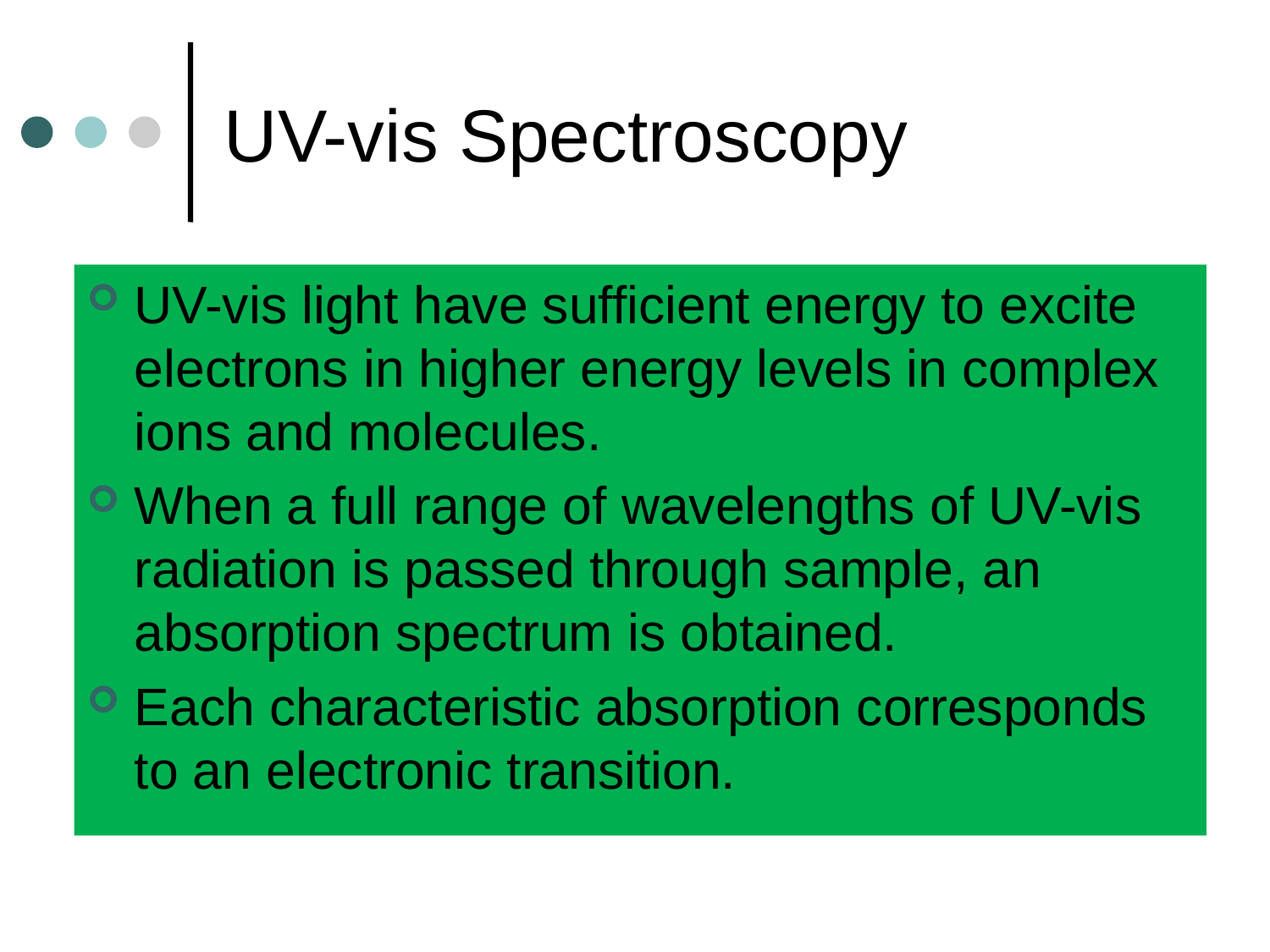

# UV-vis Spectroscopy
UV-vis light have sufficient energy to excite electrons in higher energy levels in complex ions and molecules.
When a full range of wavelengths of UV-vis radiation is passed through sample, an absorption spectrum is obtained.
Each characteristic absorption corresponds to an electronic transition.